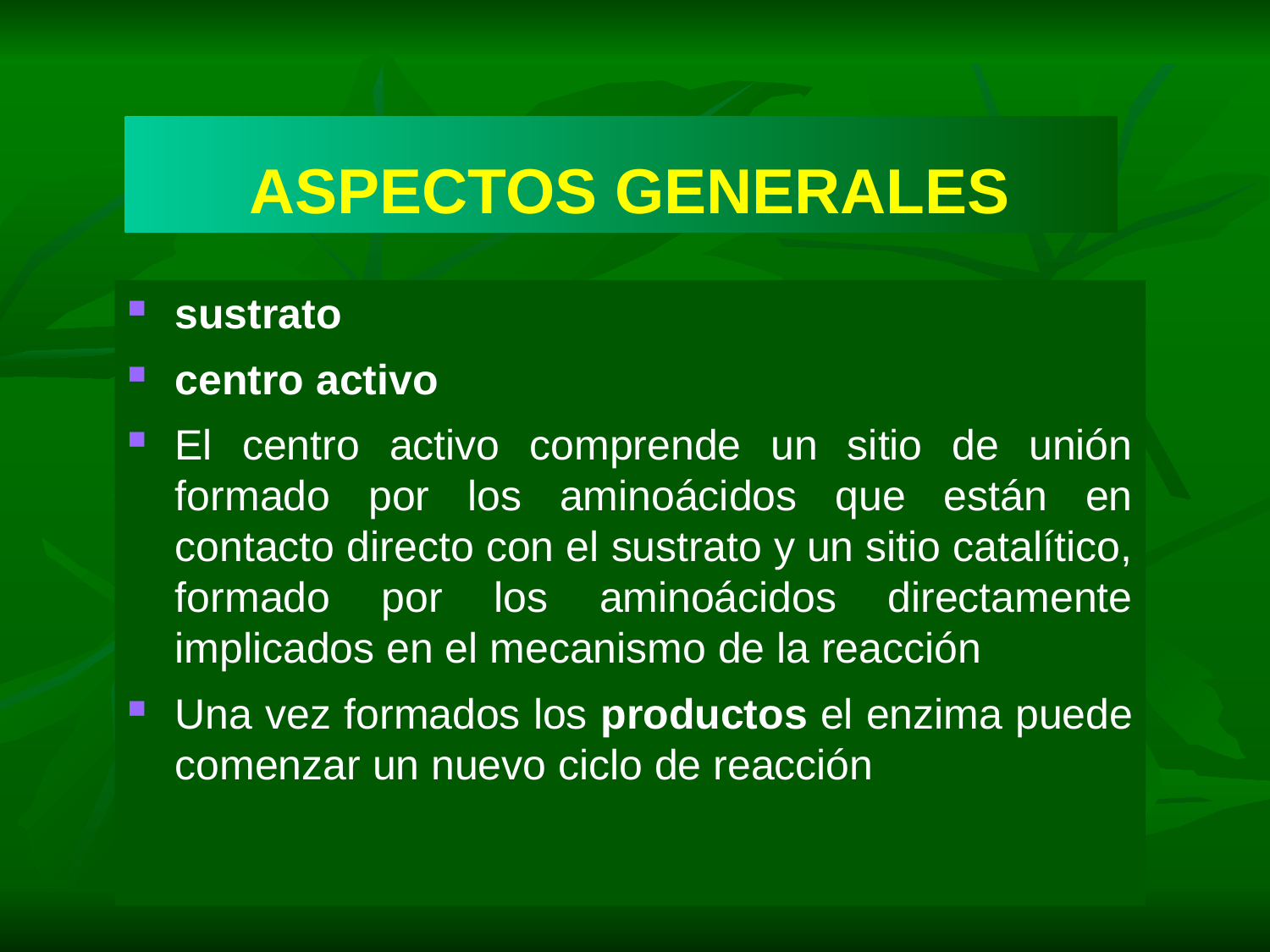

# ASPECTOS GENERALES
sustrato
centro activo
El centro activo comprende un sitio de unión formado por los aminoácidos que están en contacto directo con el sustrato y un sitio catalítico, formado por los aminoácidos directamente implicados en el mecanismo de la reacción
Una vez formados los productos el enzima puede comenzar un nuevo ciclo de reacción